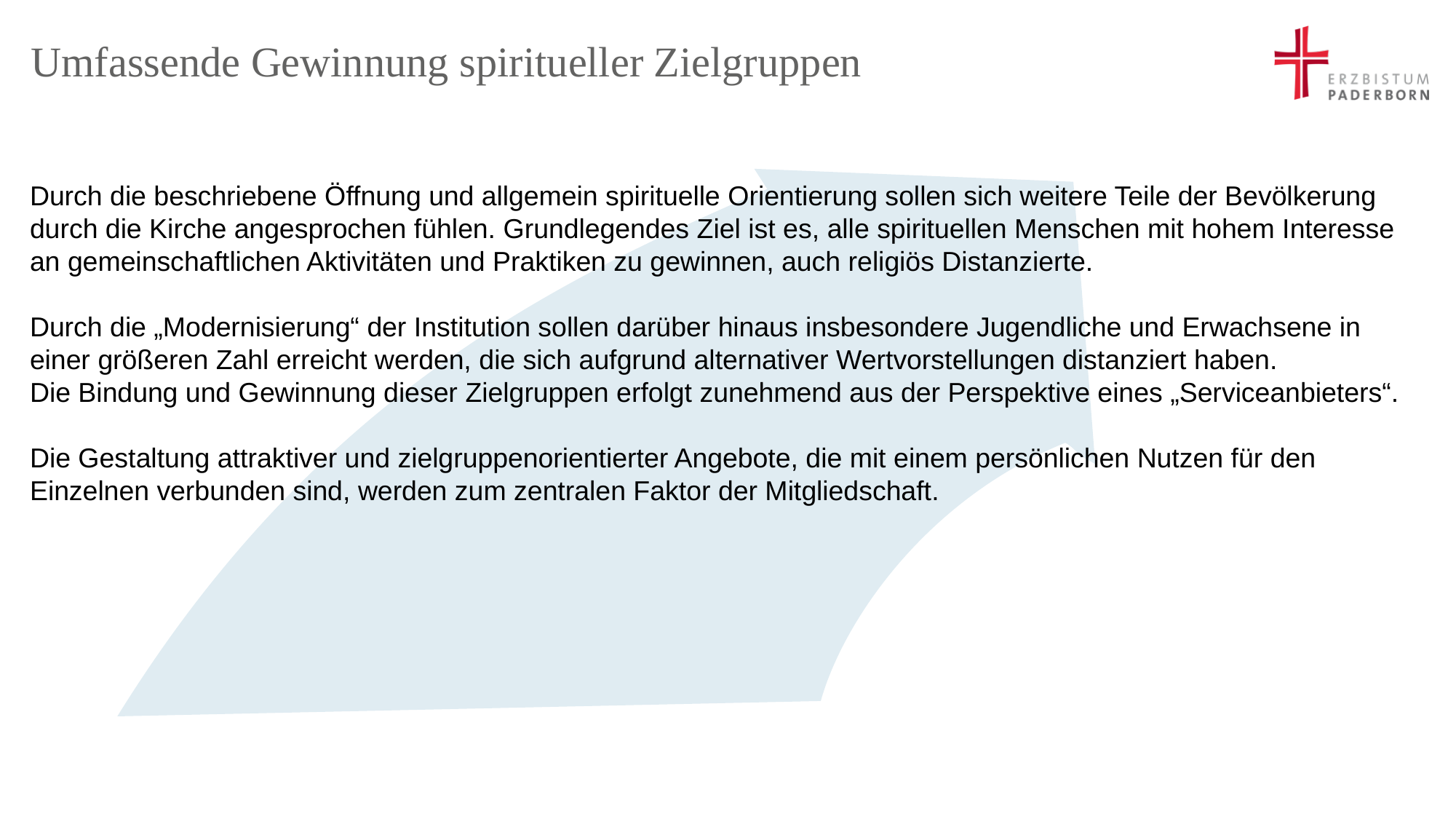

# Umfassende Gewinnung spiritueller Zielgruppen
Durch die beschriebene Öffnung und allgemein spirituelle Orientierung sollen sich weitere Teile der Bevölkerung durch die Kirche angesprochen fühlen. Grundlegendes Ziel ist es, alle spirituellen Menschen mit hohem Interesse an gemeinschaftlichen Aktivitäten und Praktiken zu gewinnen, auch religiös Distanzierte.

Durch die „Modernisierung“ der Institution sollen darüber hinaus insbesondere Jugendliche und Erwachsene in einer größeren Zahl erreicht werden, die sich aufgrund alternativer Wertvorstellungen distanziert haben.
Die Bindung und Gewinnung dieser Zielgruppen erfolgt zunehmend aus der Perspektive eines „Serviceanbieters“.

Die Gestaltung attraktiver und zielgruppenorientierter Angebote, die mit einem persönlichen Nutzen für den Einzelnen verbunden sind, werden zum zentralen Faktor der Mitgliedschaft.